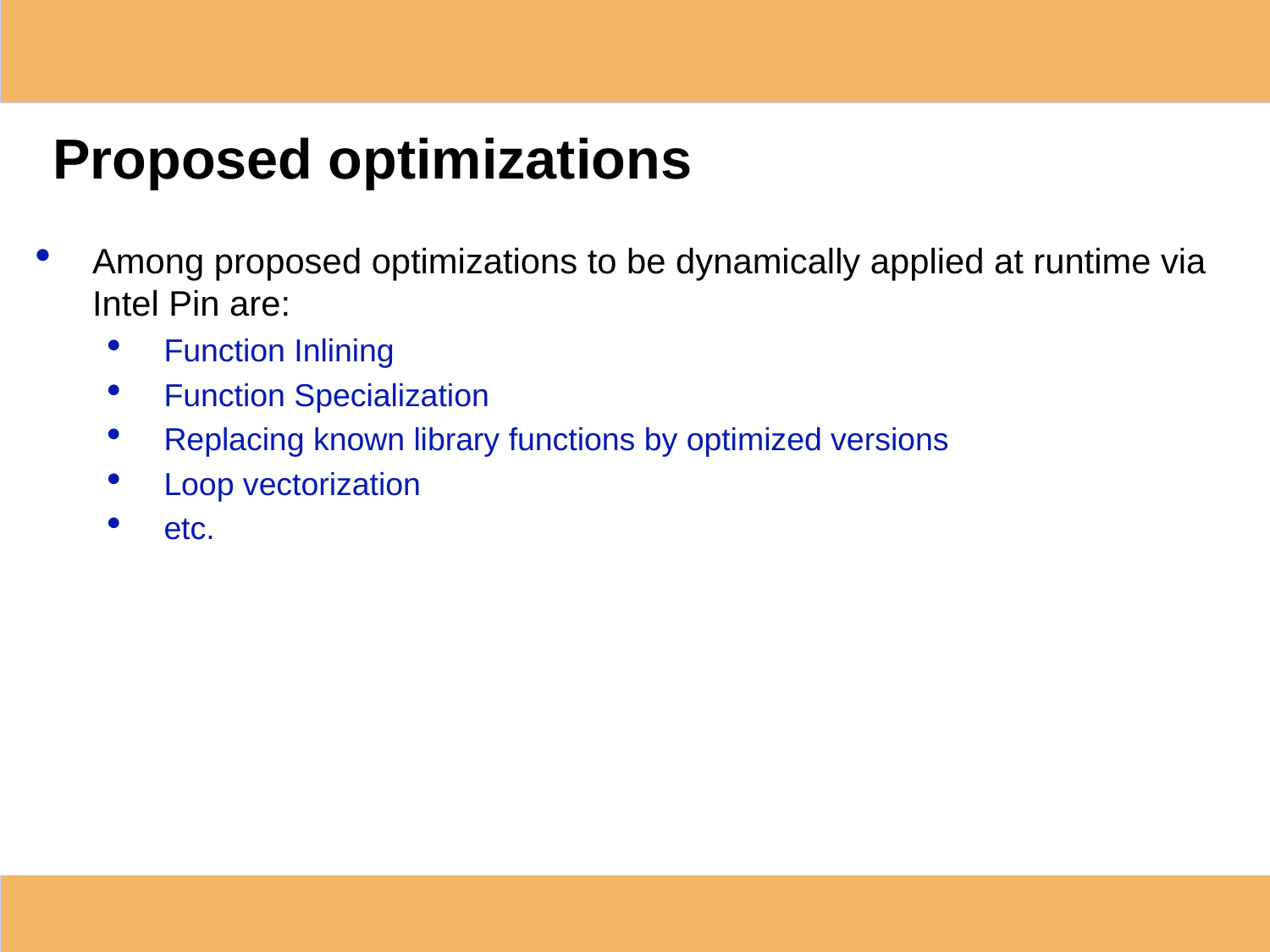

Proposed optimizations
Among proposed optimizations to be dynamically applied at runtime via Intel Pin are:
Function Inlining
Function Specialization
Replacing known library functions by optimized versions
Loop vectorization
etc.